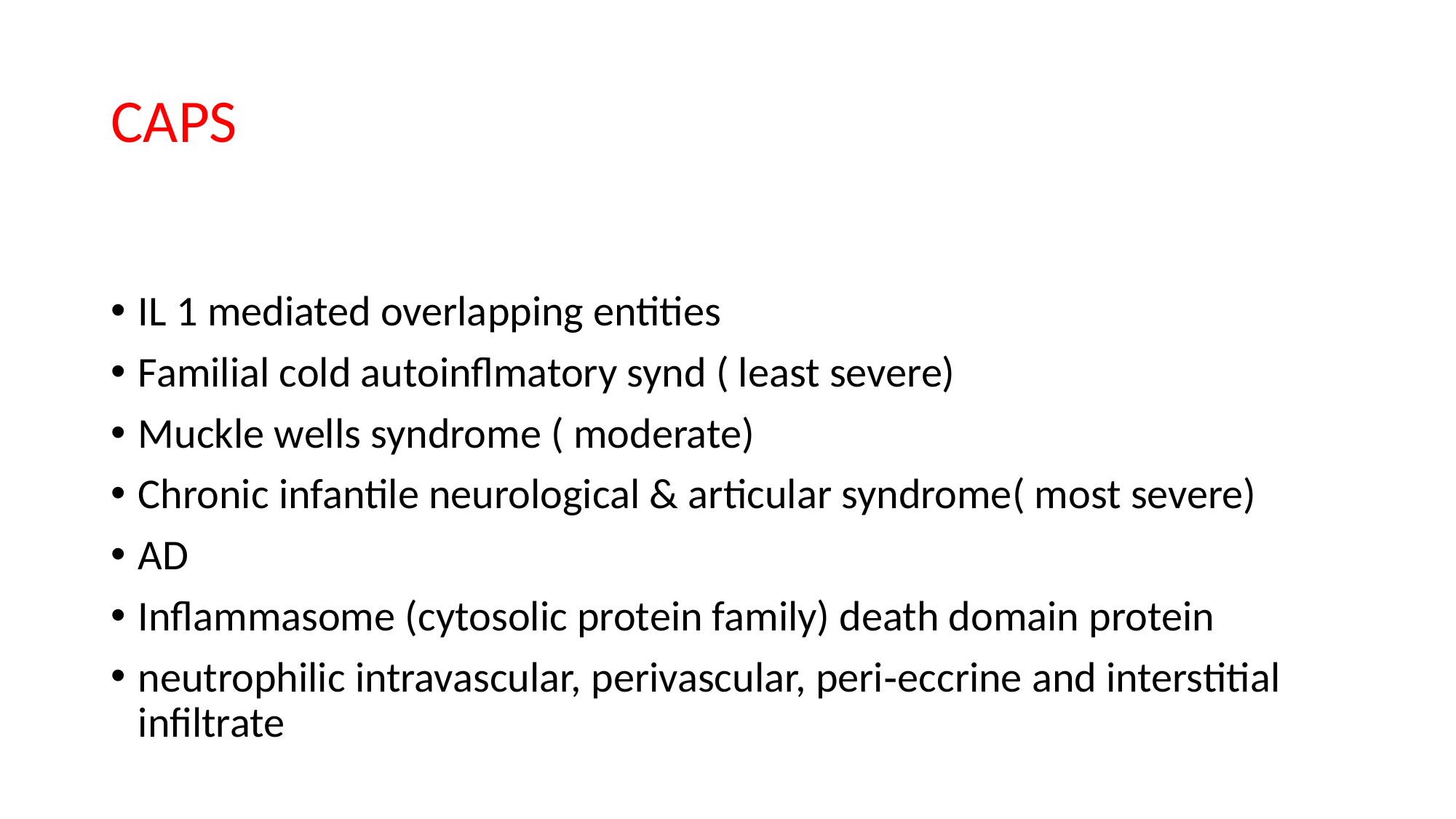

# CAPS

IL 1 mediated overlapping entities
Familial cold autoinflmatory synd ( least severe)
Muckle wells syndrome ( moderate)
Chronic infantile neurological & articular syndrome( most severe)
AD
Inflammasome (cytosolic protein family) death domain protein
neutrophilic intravascular, perivascular, peri‐eccrine and interstitial infiltrate